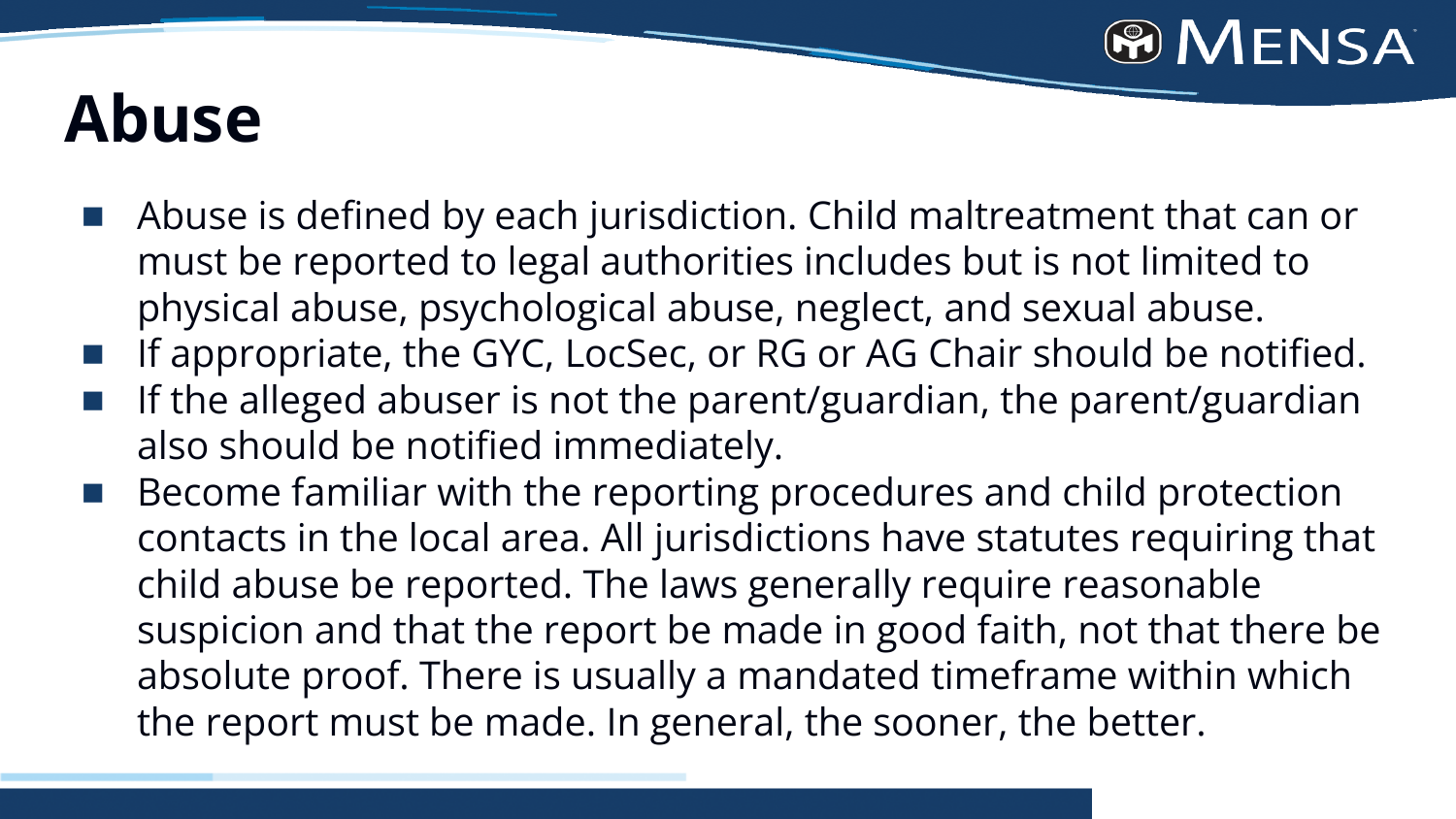

# Abuse
Abuse is defined by each jurisdiction. Child maltreatment that can or must be reported to legal authorities includes but is not limited to physical abuse, psychological abuse, neglect, and sexual abuse.
If appropriate, the GYC, LocSec, or RG or AG Chair should be notified.
If the alleged abuser is not the parent/guardian, the parent/guardian also should be notified immediately.
Become familiar with the reporting procedures and child protection contacts in the local area. All jurisdictions have statutes requiring that child abuse be reported. The laws generally require reasonable suspicion and that the report be made in good faith, not that there be absolute proof. There is usually a mandated timeframe within which the report must be made. In general, the sooner, the better.